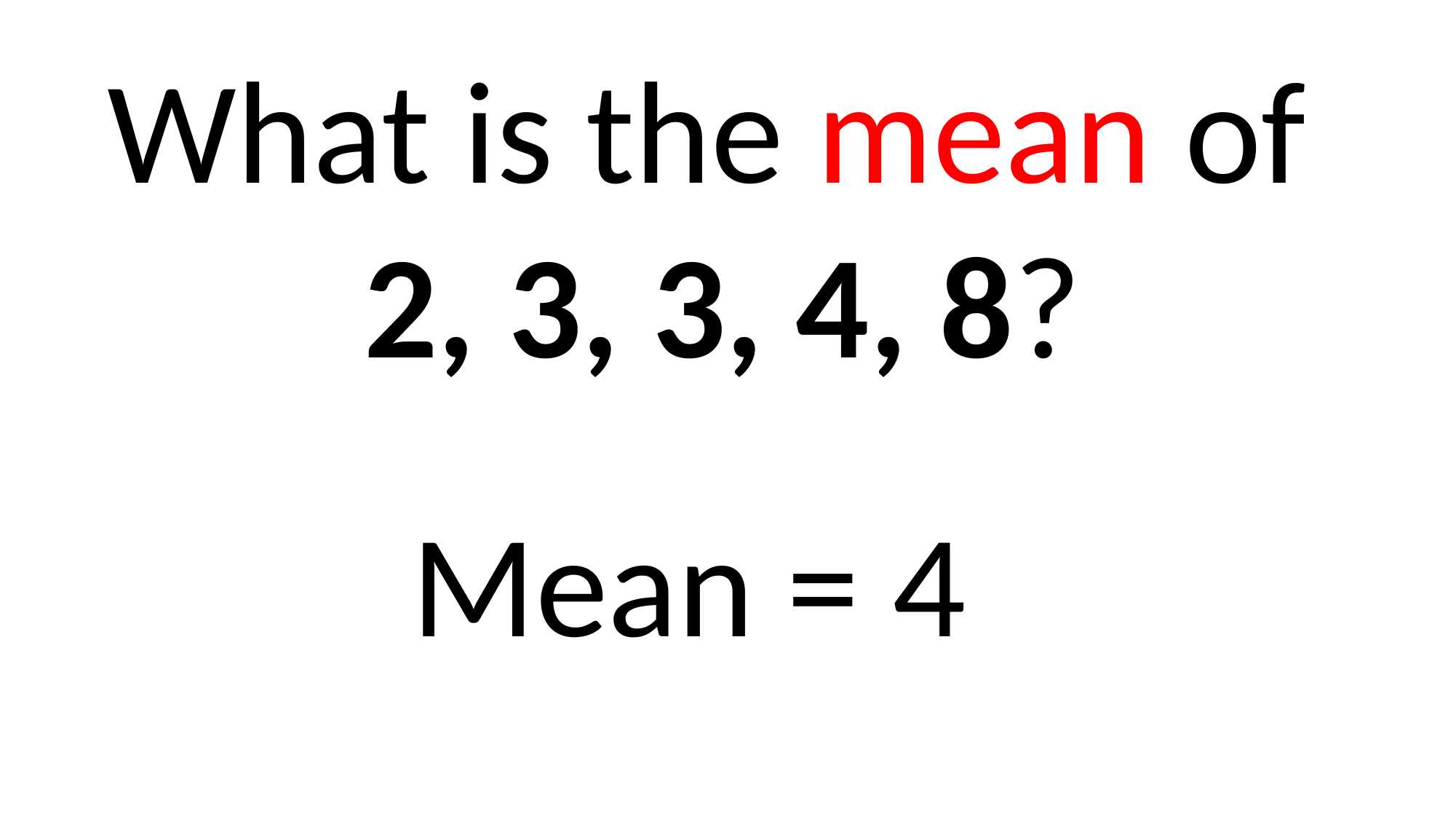

What is the mean of
2, 3, 3, 4, 8?
Mean = 4